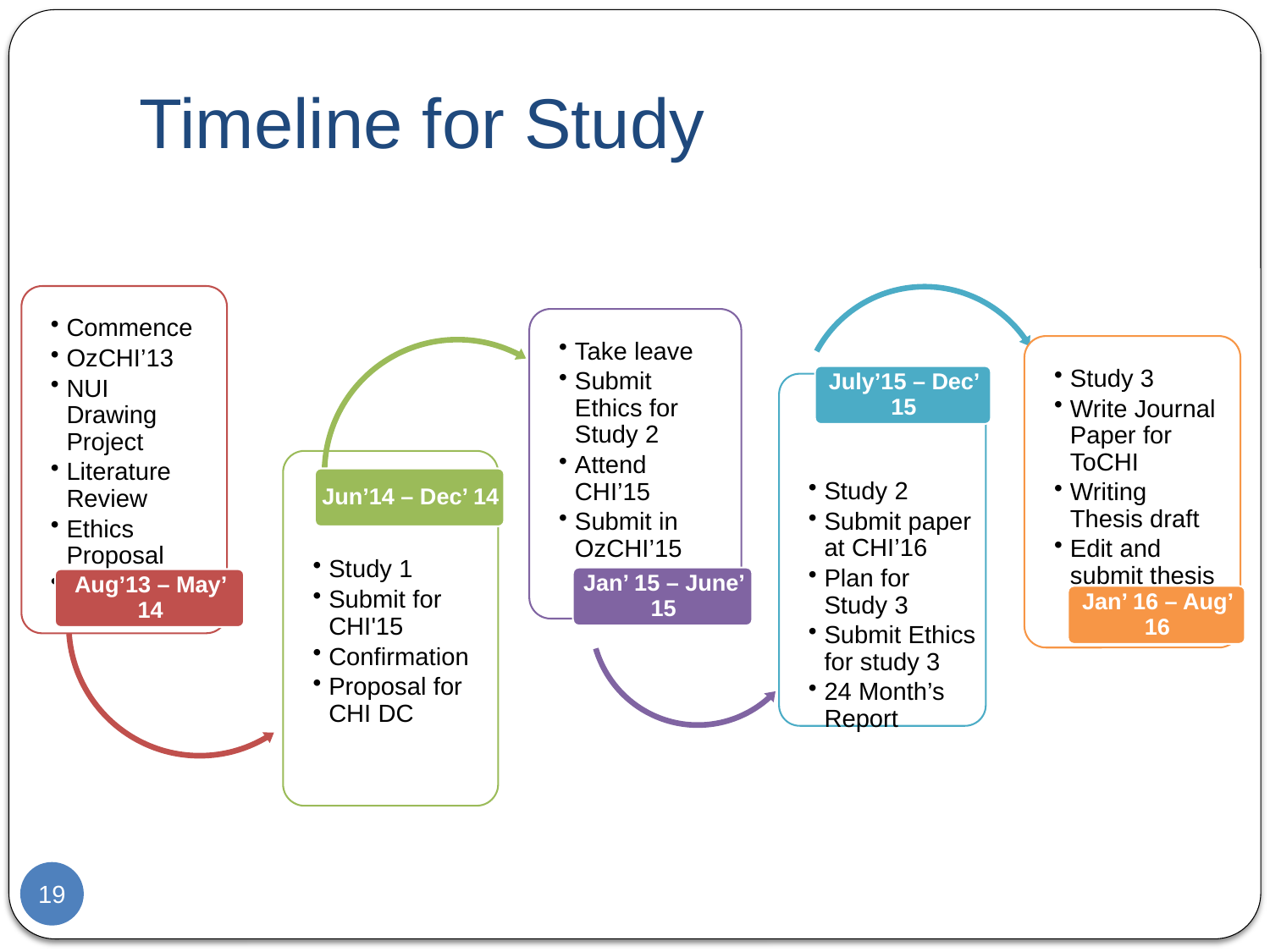

# Timeline for Study
Commence
OzCHI’13
NUI Drawing Project
Literature Review
Ethics Proposal
Formal Review

Aug’13 – May’ 14
Study 1
Submit for CHI'15
Confirmation
Proposal for CHI DC
Jun’14 – Dec’ 14
Take leave
Submit Ethics for Study 2
Attend CHI’15
Submit in OzCHI’15
Jan’ 15 – June’ 15
Study 2
Submit paper at CHI’16
Plan for Study 3
Submit Ethics for study 3
24 Month’s Report
July’15 – Dec’ 15
Study 3
Write Journal Paper for ToCHI
Writing Thesis draft
Edit and submit thesis
Jan’ 16 – Aug’ 16
19